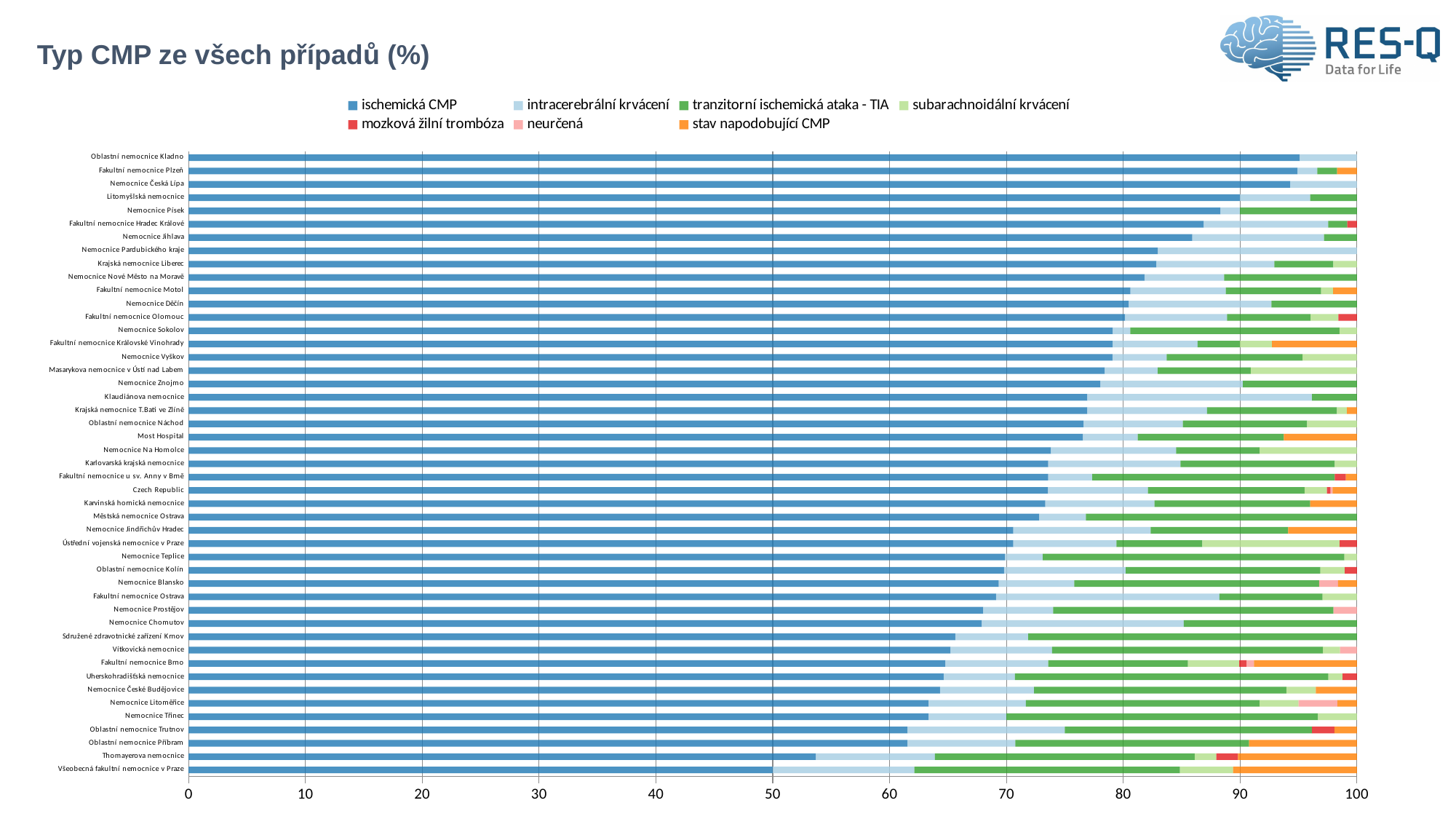

# Typ CMP ze všech případů (%)

### Chart

| Category | ischemická CMP | intracerebrální krvácení | tranzitorní ischemická ataka - TIA | subarachnoidální krvácení | mozková žilní trombóza | neurčená | stav napodobující CMP |
|---|---|---|---|---|---|---|---|
| Všeobecná fakultní nemocnice v Praze | 50.0 | 12.121212 | 22.727273 | 4.545455 | 0.0 | 0.0 | 10.606061 |
| Thomayerova nemocnice | 53.703704 | 10.185185 | 22.222222 | 1.851852 | 1.851852 | 0.0 | 10.185185 |
| Oblastní nemocnice Příbram | 61.538462 | 9.230769 | 20.0 | 0.0 | 0.0 | 0.0 | 9.230769 |
| Oblastní nemocnice Trutnov | 61.538462 | 13.461538 | 21.153846 | 0.0 | 1.923077 | 0.0 | 1.923077 |
| Nemocnice Třinec | 63.333333 | 6.666667 | 26.666667 | 3.333333 | 0.0 | 0.0 | 0.0 |
| Nemocnice Litoměřice | 63.333333 | 8.333333 | 20.0 | 3.333333 | 0.0 | 3.333333 | 1.666667 |
| Nemocnice České Budějovice | 64.321608 | 8.040201 | 21.60804 | 2.512563 | 0.0 | 0.0 | 3.517588 |
| Uherskohradišťská nemocnice | 64.634146 | 6.097561 | 26.829268 | 1.219512 | 1.219512 | 0.0 | 0.0 |
| Fakultní nemocnice Brno | 64.779874 | 8.805031 | 11.949686 | 4.402516 | 0.628931 | 0.628931 | 8.805031 |
| Vítkovická nemocnice | 65.217391 | 8.695652 | 23.188406 | 1.449275 | 0.0 | 1.449275 | 0.0 |
| Sdružené zdravotnické zařízení Krnov | 65.625 | 6.25 | 28.125 | 0.0 | 0.0 | 0.0 | 0.0 |
| Nemocnice Chomutov | 67.901235 | 17.283951 | 14.814815 | 0.0 | 0.0 | 0.0 | 0.0 |
| Nemocnice Prostějov | 68.0 | 6.0 | 24.0 | 0.0 | 0.0 | 2.0 | 0.0 |
| Fakultní nemocnice Ostrava | 69.117647 | 19.117647 | 8.823529 | 2.941176 | 0.0 | 0.0 | 0.0 |
| Nemocnice Blansko | 69.354839 | 6.451613 | 20.967742 | 0.0 | 0.0 | 1.612903 | 1.612903 |
| Oblastní nemocnice Kolín | 69.791667 | 10.416667 | 16.666667 | 2.083333 | 1.041667 | 0.0 | 0.0 |
| Nemocnice Teplice | 69.892473 | 3.225806 | 25.806452 | 1.075269 | 0.0 | 0.0 | 0.0 |
| Ústřední vojenská nemocnice v Praze | 70.588235 | 8.823529 | 7.352941 | 11.764706 | 1.470588 | 0.0 | 0.0 |
| Nemocnice Jindřichův Hradec | 70.588235 | 11.764706 | 11.764706 | 0.0 | 0.0 | 0.0 | 5.882353 |
| Městská nemocnice Ostrava | 72.8 | 4.0 | 23.2 | 0.0 | 0.0 | 0.0 | 0.0 |
| Karvinská hornická nemocnice | 73.333333 | 9.333333 | 13.333333 | 0.0 | 0.0 | 0.0 | 4.0 |
| Czech Republic | 73.567151 | 8.55432 | 13.401768 | 1.910465 | 0.313658 | 0.171086 | 2.081551 |
| Fakultní nemocnice u sv. Anny v Brně | 73.584906 | 3.773585 | 20.754717 | 0.0 | 0.943396 | 0.0 | 0.943396 |
| Karlovarská krajská nemocnice | 73.584906 | 11.320755 | 13.207547 | 1.886792 | 0.0 | 0.0 | 0.0 |
| Nemocnice Na Homolce | 73.809524 | 10.714286 | 7.142857 | 8.333333 | 0.0 | 0.0 | 0.0 |
| Most Hospital | 76.5625 | 4.6875 | 12.5 | 0.0 | 0.0 | 0.0 | 6.25 |
| Oblastní nemocnice Náchod | 76.595745 | 8.510638 | 10.638298 | 4.255319 | 0.0 | 0.0 | 0.0 |
| Krajská nemocnice T.Bati ve Zlíně | 76.923077 | 10.25641 | 11.111111 | 0.854701 | 0.0 | 0.0 | 0.854701 |
| Klaudiánova nemocnice | 76.923077 | 19.230769 | 3.846154 | 0.0 | 0.0 | 0.0 | 0.0 |
| Nemocnice Znojmo | 78.04878 | 12.195122 | 9.756098 | 0.0 | 0.0 | 0.0 | 0.0 |
| Masarykova nemocnice v Ústí nad Labem | 78.409091 | 4.545455 | 7.954545 | 9.090909 | 0.0 | 0.0 | 0.0 |
| Nemocnice Vyškov | 79.069767 | 4.651163 | 11.627907 | 4.651163 | 0.0 | 0.0 | 0.0 |
| Fakultní nemocnice Královské Vinohrady | 79.090909 | 7.272727 | 3.636364 | 2.727273 | 0.0 | 0.0 | 7.272727 |
| Nemocnice Sokolov | 79.104478 | 1.492537 | 17.910448 | 1.492537 | 0.0 | 0.0 | 0.0 |
| Fakultní nemocnice Olomouc | 80.15873 | 8.730159 | 7.142857 | 2.380952 | 1.587302 | 0.0 | 0.0 |
| Nemocnice Děčín | 80.487805 | 12.195122 | 7.317073 | 0.0 | 0.0 | 0.0 | 0.0 |
| Fakultní nemocnice Motol | 80.612245 | 8.163265 | 8.163265 | 1.020408 | 0.0 | 0.0 | 2.040816 |
| Nemocnice Nové Město na Moravě | 81.818182 | 6.818182 | 11.363636 | 0.0 | 0.0 | 0.0 | 0.0 |
| Krajská nemocnice Liberec | 82.828283 | 10.10101 | 5.050505 | 2.020202 | 0.0 | 0.0 | 0.0 |
| Nemocnice Pardubického kraje | 82.978723 | 17.021277 | 0.0 | 0.0 | 0.0 | 0.0 | 0.0 |
| Nemocnice Jihlava | 85.915493 | 11.267606 | 2.816901 | 0.0 | 0.0 | 0.0 | 0.0 |
| Fakultní nemocnice Hradec Králové | 86.885246 | 10.655738 | 1.639344 | 0.0 | 0.819672 | 0.0 | 0.0 |
| Nemocnice Písek | 88.333333 | 1.666667 | 10.0 | 0.0 | 0.0 | 0.0 | 0.0 |
| Litomyšlská nemocnice | 90.0 | 6.0 | 4.0 | 0.0 | 0.0 | 0.0 | 0.0 |
| Nemocnice Česká Lípa | 94.285714 | 5.714286 | 0.0 | 0.0 | 0.0 | 0.0 | 0.0 |
| Fakultní nemocnice Plzeň | 94.915254 | 1.694915 | 1.694915 | 0.0 | 0.0 | 0.0 | 1.694915 |
| Oblastní nemocnice Kladno | 95.121951 | 4.878049 | 0.0 | 0.0 | 0.0 | 0.0 | 0.0 |